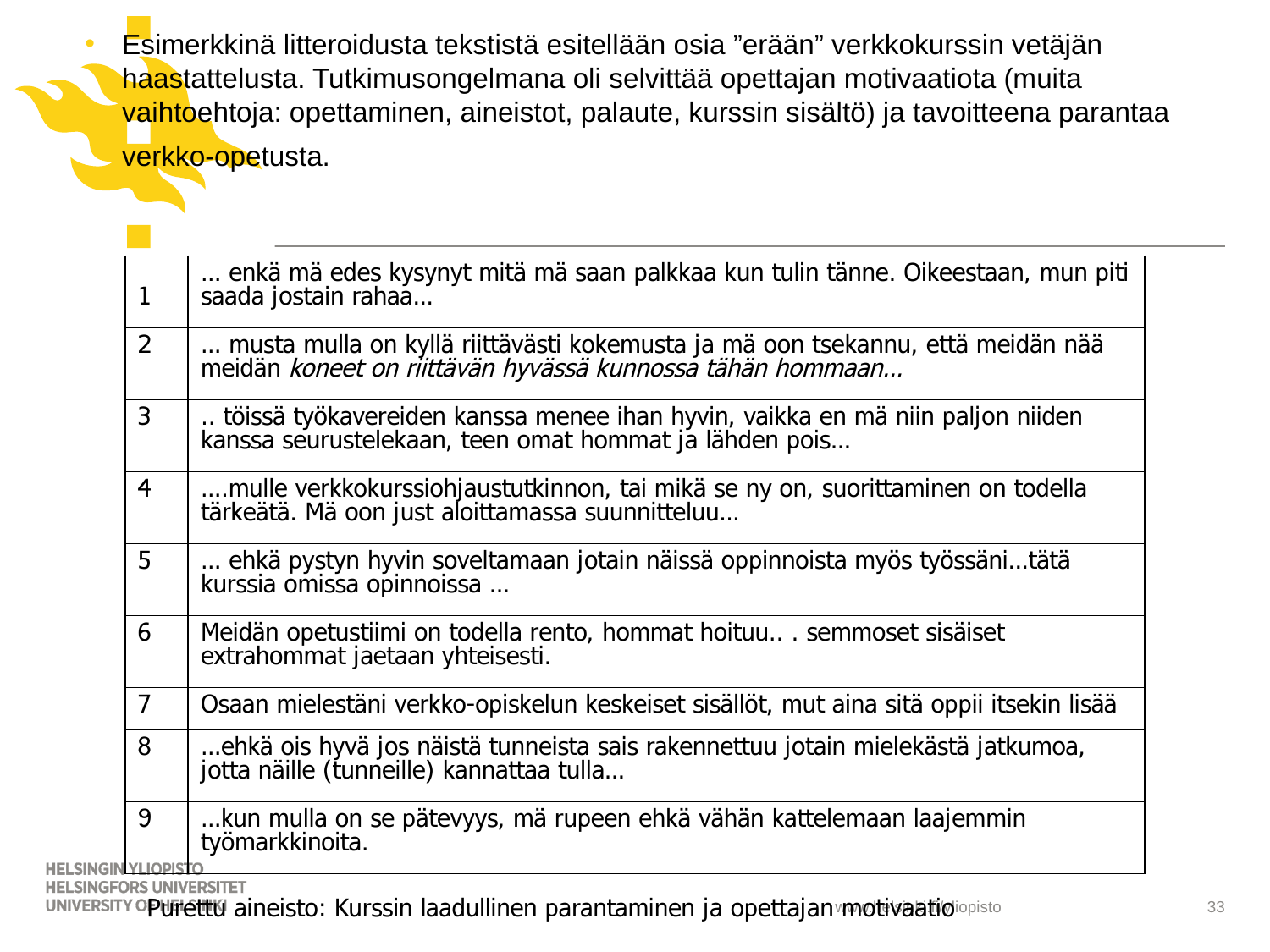

Esimerkkinä litteroidusta tekstistä esitellään osia ”erään” verkkokurssin vetäjän haastattelusta. Tutkimusongelmana oli selvittää opettajan motivaatiota (muita vaihtoehtoja: opettaminen, aineistot, palaute, kurssin sisältö) ja tavoitteena parantaa verkko-opetusta.
| 1 | … enkä mä edes kysynyt mitä mä saan palkkaa kun tulin tänne. Oikeestaan, mun piti saada jostain rahaa… |
| --- | --- |
| 2 | … musta mulla on kyllä riittävästi kokemusta ja mä oon tsekannu, että meidän nää meidän koneet on riittävän hyvässä kunnossa tähän hommaan… |
| 3 | .. töissä työkavereiden kanssa menee ihan hyvin, vaikka en mä niin paljon niiden kanssa seurustelekaan, teen omat hommat ja lähden pois… |
| 4 | ….mulle verkkokurssiohjaustutkinnon, tai mikä se ny on, suorittaminen on todella tärkeätä. Mä oon just aloittamassa suunnitteluu… |
| 5 | … ehkä pystyn hyvin soveltamaan jotain näissä oppinnoista myös työssäni…tätä kurssia omissa opinnoissa … |
| 6 | Meidän opetustiimi on todella rento, hommat hoituu.. . semmoset sisäiset extrahommat jaetaan yhteisesti. |
| 7 | Osaan mielestäni verkko-opiskelun keskeiset sisällöt, mut aina sitä oppii itsekin lisää |
| 8 | …ehkä ois hyvä jos näistä tunneista sais rakennettuu jotain mielekästä jatkumoa, jotta näille (tunneille) kannattaa tulla… |
| 9 | …kun mulla on se pätevyys, mä rupeen ehkä vähän kattelemaan laajemmin työmarkkinoita. |
33
Purettu aineisto: Kurssin laadullinen parantaminen ja opettajan motivaatio